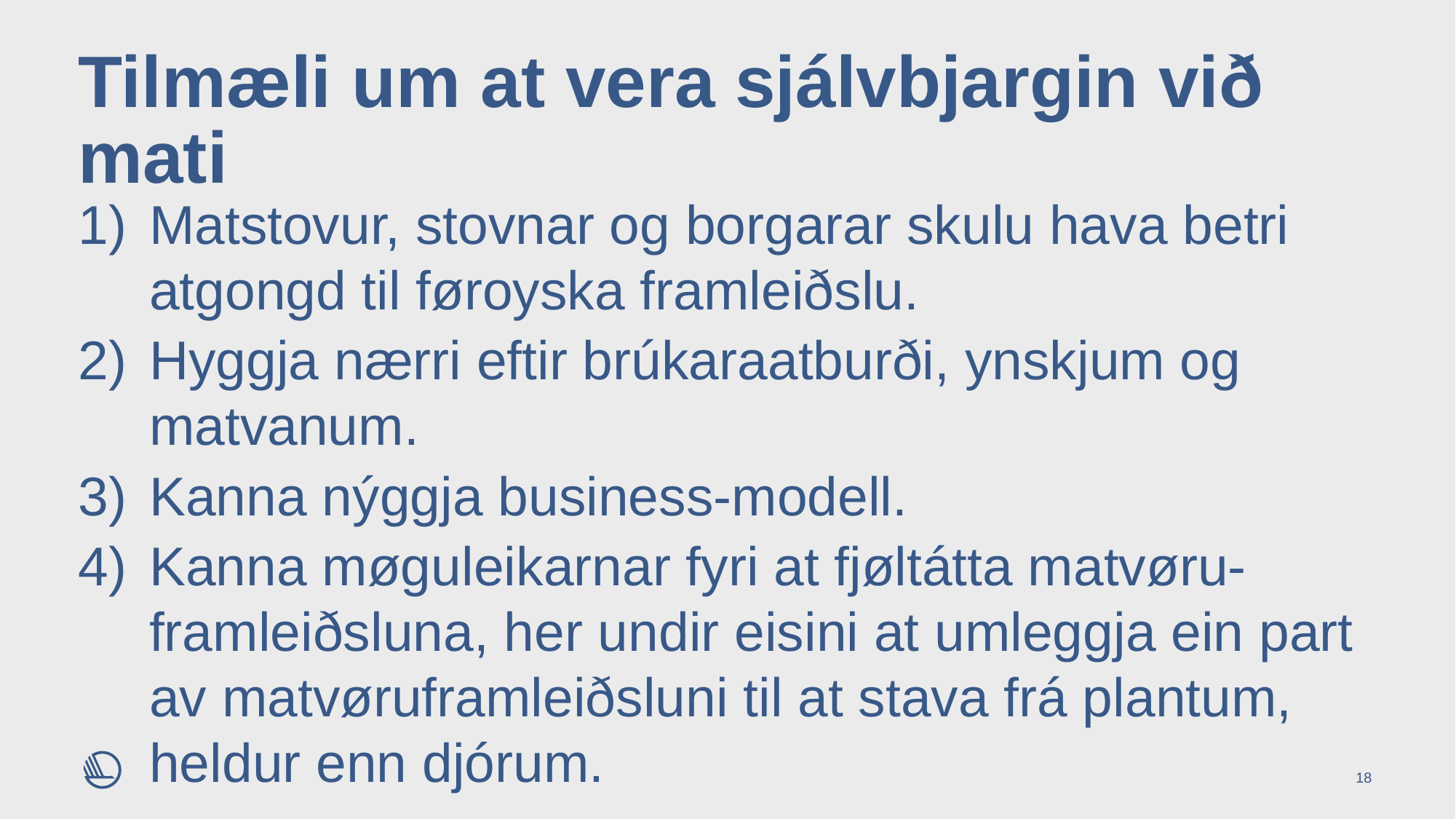

# Tilmæli um at vera sjálvbjargin við mati
Matstovur, stovnar og borgarar skulu hava betri atgongd til føroyska framleiðslu.
Hyggja nærri eftir brúkaraatburði, ynskjum og matvanum.
Kanna nýggja business-modell.
Kanna møguleikarnar fyri at fjøltátta matvøru-framleiðsluna, her undir eisini at umleggja ein part av matvøruframleiðsluni til at stava frá plantum, heldur enn djórum.

18
03/09/2018